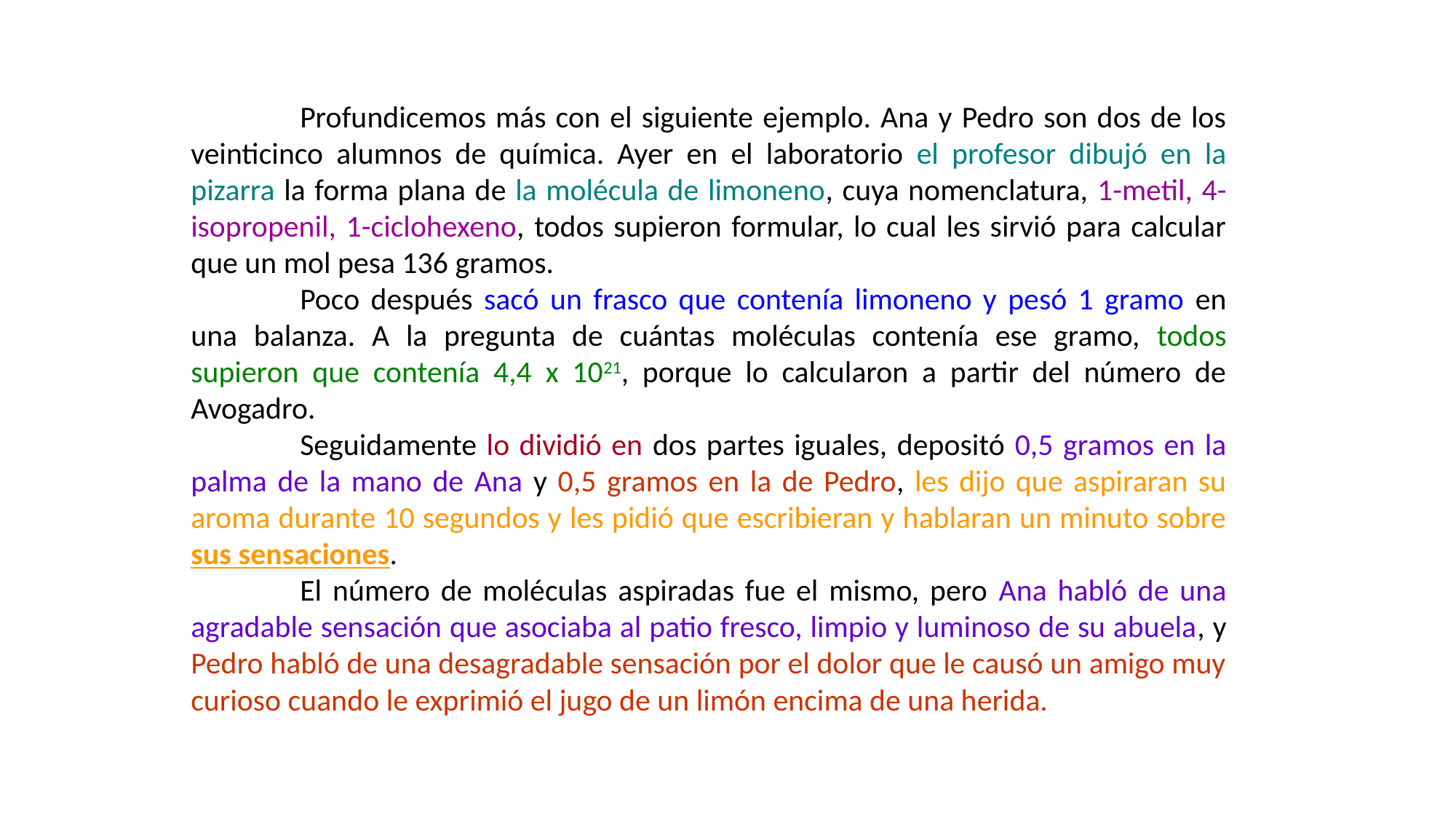

Profundicemos más con el siguiente ejemplo. Ana y Pedro son dos de los veinticinco alumnos de química. Ayer en el laboratorio el profesor dibujó en la pizarra la forma plana de la molécula de limoneno, cuya nomenclatura, 1-metil, 4-isopropenil, 1-ciclohexeno, todos supieron formular, lo cual les sirvió para calcular que un mol pesa 136 gramos.
	Poco después sacó un frasco que contenía limoneno y pesó 1 gramo en una balanza. A la pregunta de cuántas moléculas contenía ese gramo, todos supieron que contenía 4,4 x 1021, porque lo calcularon a partir del número de Avogadro.
	Seguidamente lo dividió en dos partes iguales, depositó 0,5 gramos en la palma de la mano de Ana y 0,5 gramos en la de Pedro, les dijo que aspiraran su aroma durante 10 segundos y les pidió que escribieran y hablaran un minuto sobre sus sensaciones.
	El número de moléculas aspiradas fue el mismo, pero Ana habló de una agradable sensación que asociaba al patio fresco, limpio y luminoso de su abuela, y Pedro habló de una desagradable sensación por el dolor que le causó un amigo muy curioso cuando le exprimió el jugo de un limón encima de una herida.